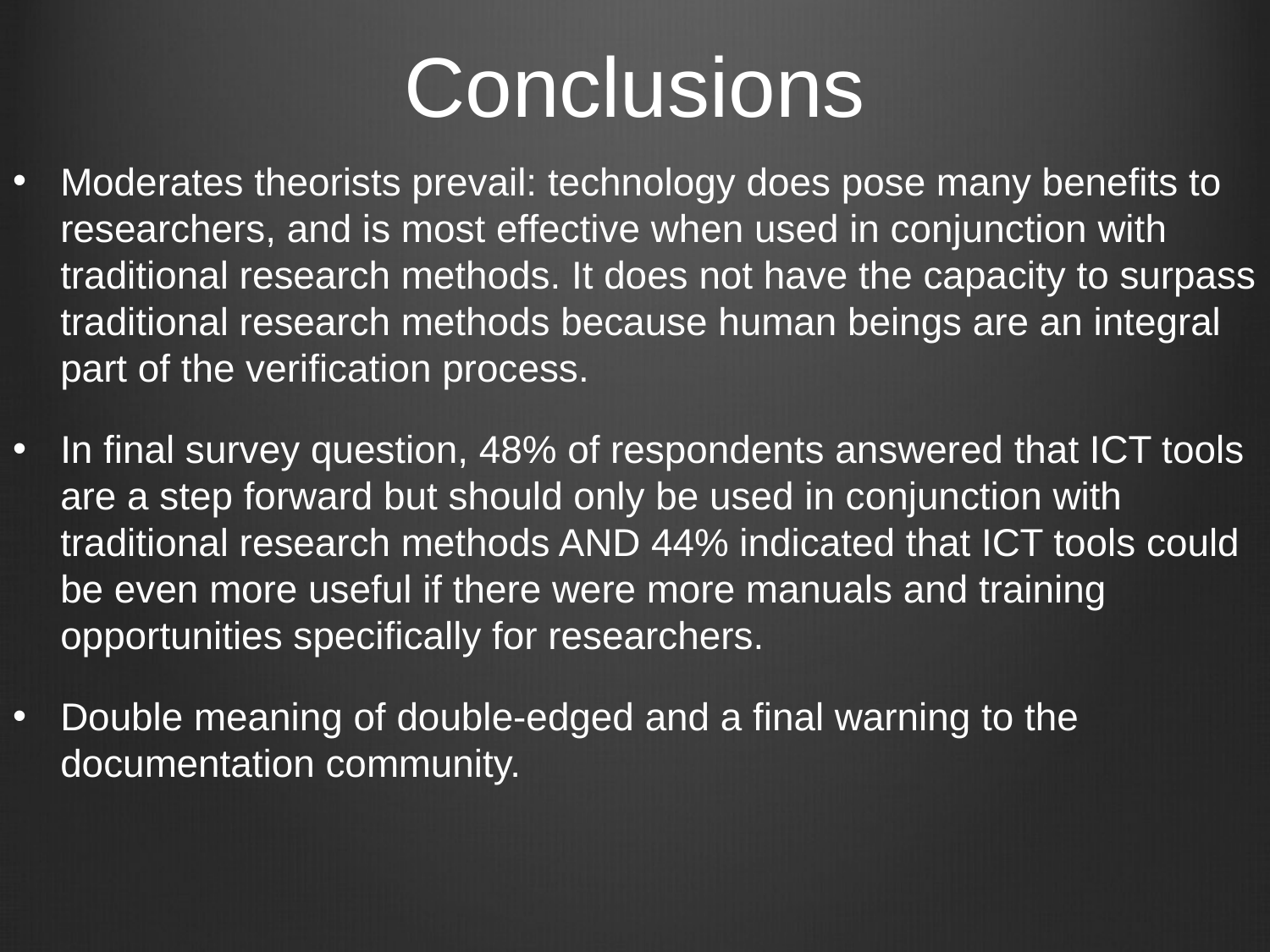

# Conclusions
Moderates theorists prevail: technology does pose many benefits to researchers, and is most effective when used in conjunction with traditional research methods. It does not have the capacity to surpass traditional research methods because human beings are an integral part of the verification process.
In final survey question, 48% of respondents answered that ICT tools are a step forward but should only be used in conjunction with traditional research methods AND 44% indicated that ICT tools could be even more useful if there were more manuals and training opportunities specifically for researchers.
Double meaning of double-edged and a final warning to the documentation community.